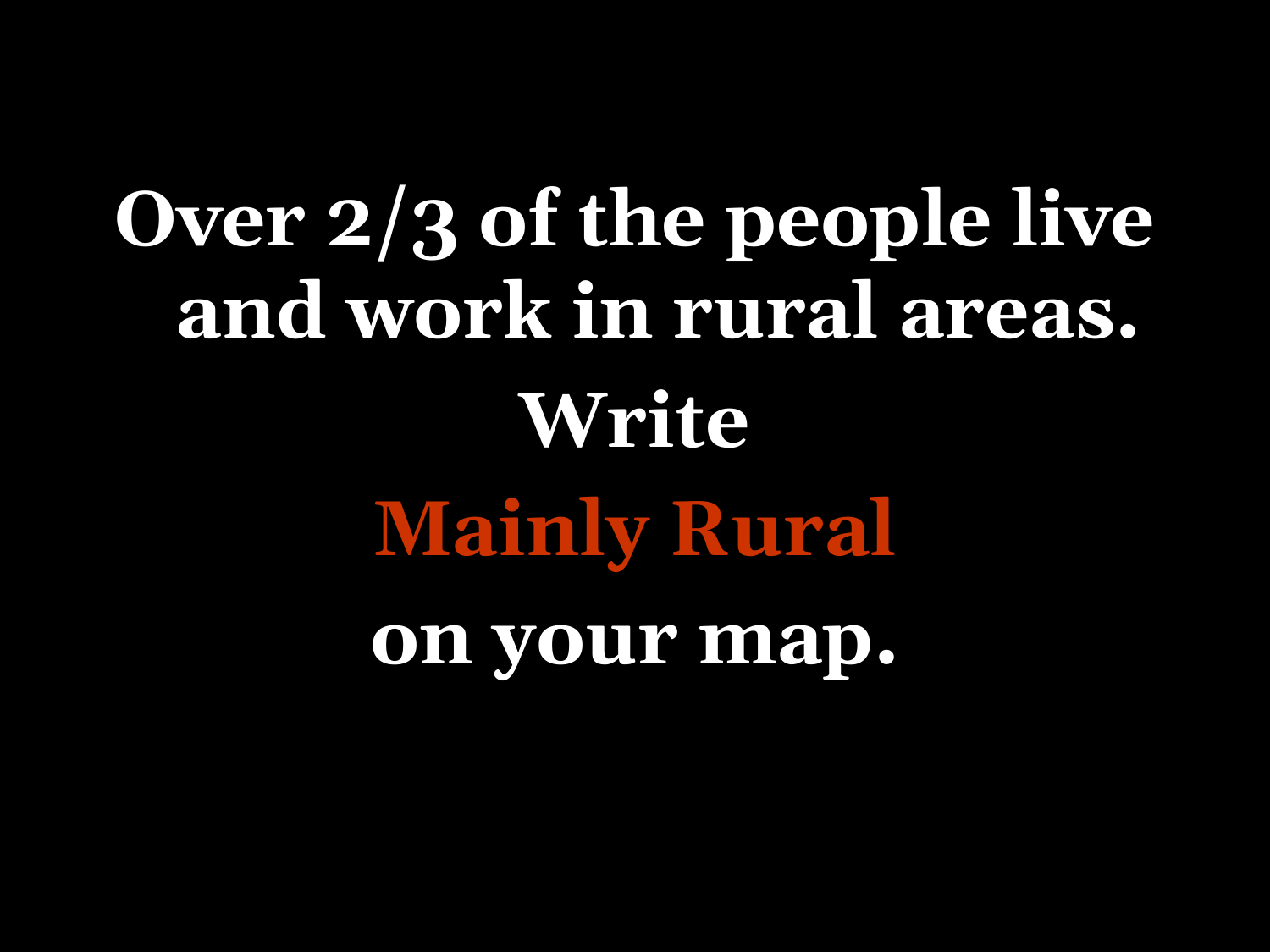

Over 2/3 of the people live and work in rural areas.
Write
Mainly Rural
on your map.